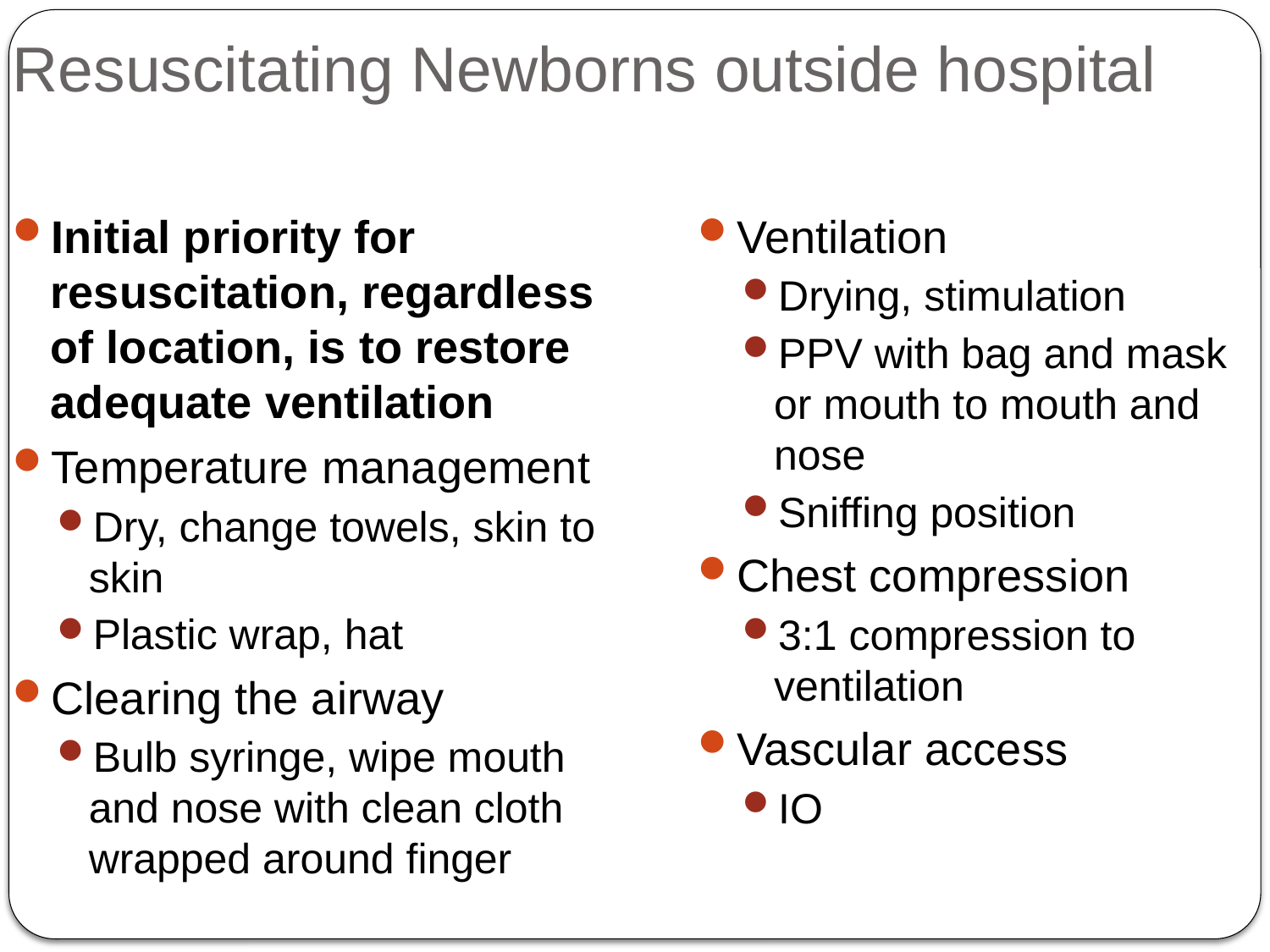

# Resuscitating Newborns outside hospital
Initial priority for resuscitation, regardless of location, is to restore adequate ventilation
Temperature management
Dry, change towels, skin to skin
Plastic wrap, hat
Clearing the airway
Bulb syringe, wipe mouth and nose with clean cloth wrapped around finger
Ventilation
Drying, stimulation
PPV with bag and mask or mouth to mouth and nose
Sniffing position
Chest compression
3:1 compression to ventilation
Vascular access
IO